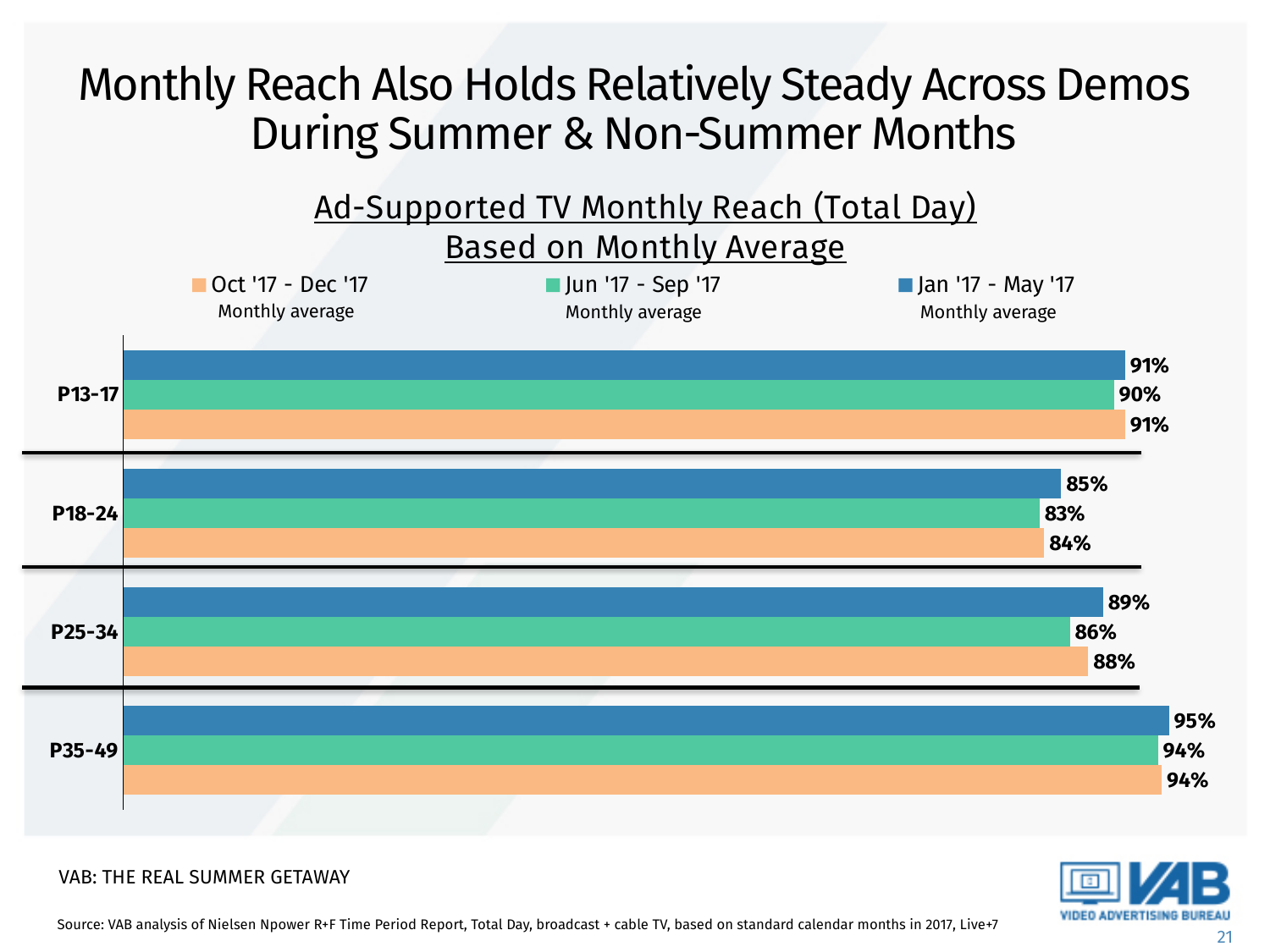

# Monthly Reach Also Holds Relatively Steady Across Demos During Summer & Non-Summer Months

### Chart: Ad-Supported TV Monthly Reach (Total Day)
Based on Monthly Average

| Category | Jan '17 - May '17 | Jun '17 - Sep '17 | Oct '17 - Dec '17 |
|---|---|---|---|
| P13-17 | 0.9100000000000001 | 0.9 | 0.91 |
| P18-24 | 0.852 | 0.8324 | 0.8366666666666666 |
| P25-34 | 0.89 | 0.86 | 0.8766666666666666 |
| P35-49 | 0.95 | 0.94 | 0.9433333333333334 |
Monthly average
Monthly average
Monthly average
VAB: THE REAL SUMMER GETAWAY
Source: VAB analysis of Nielsen Npower R+F Time Period Report, Total Day, broadcast + cable TV, based on standard calendar months in 2017, Live+7